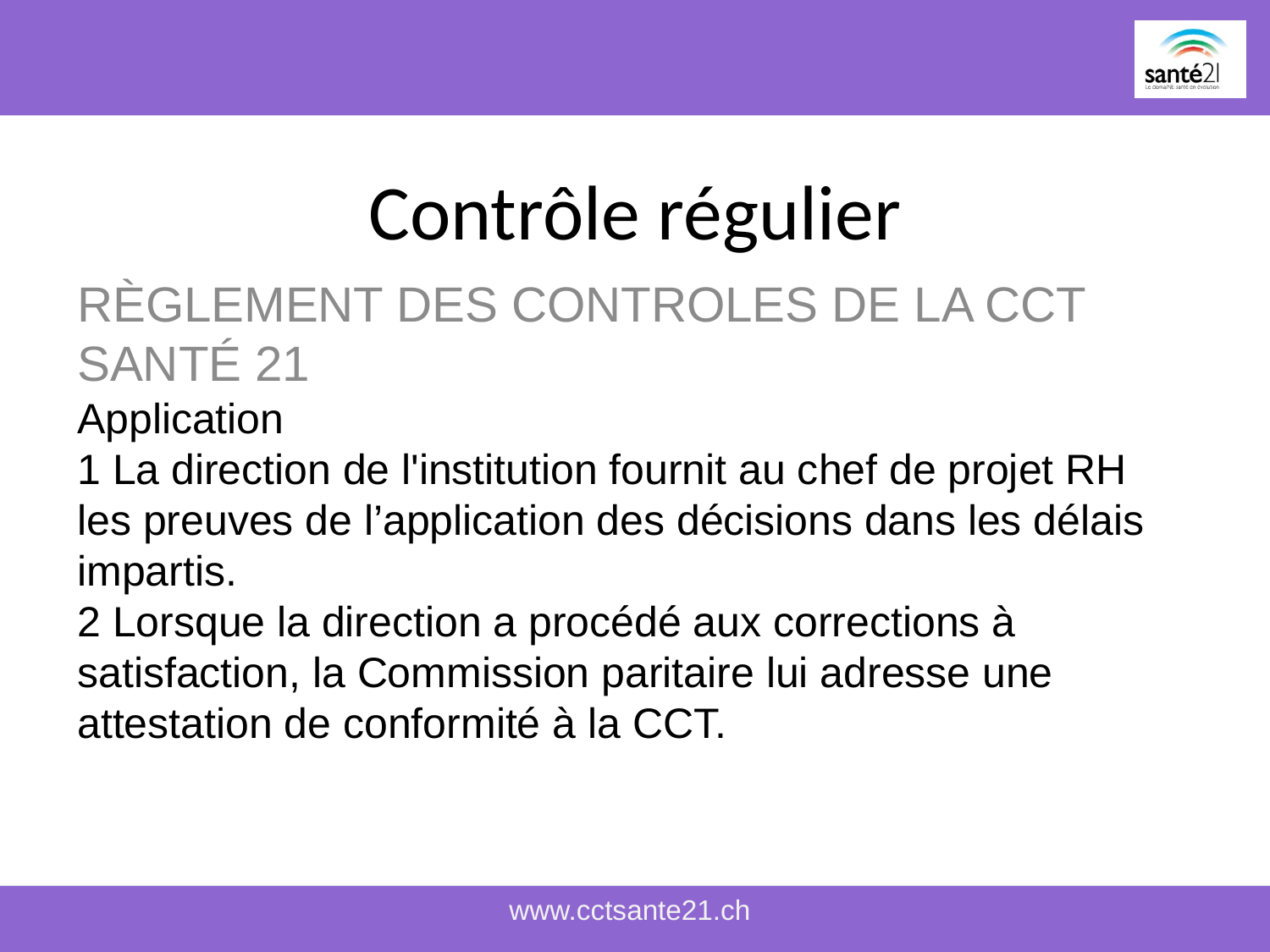

# Contrôle régulier
RÈGLEMENT DES CONTROLES DE LA CCT SANTÉ 21
Application
1 La direction de l'institution fournit au chef de projet RH les preuves de l’application des décisions dans les délais impartis.
2 Lorsque la direction a procédé aux corrections à satisfaction, la Commission paritaire lui adresse une attestation de conformité à la CCT.